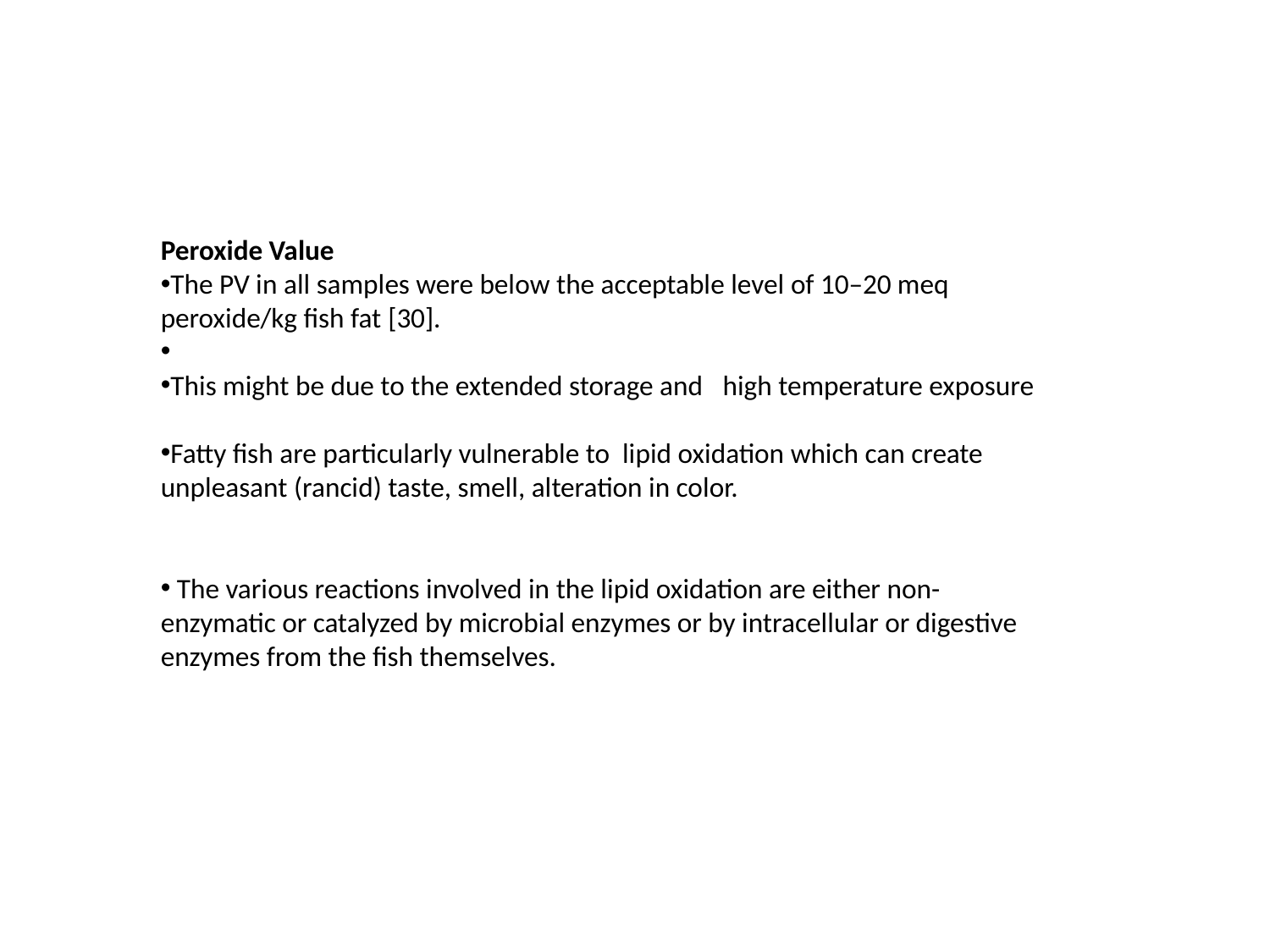

Peroxide Value
The PV in all samples were below the acceptable level of 10–20 meq peroxide/kg fish fat [30].

This might be due to the extended storage and   high temperature exposure

Fatty fish are particularly vulnerable to  lipid oxidation which can create unpleasant (rancid) taste, smell, alteration in color.

 The various reactions involved in the lipid oxidation are either non-enzymatic or catalyzed by microbial enzymes or by intracellular or digestive enzymes from the fish themselves.